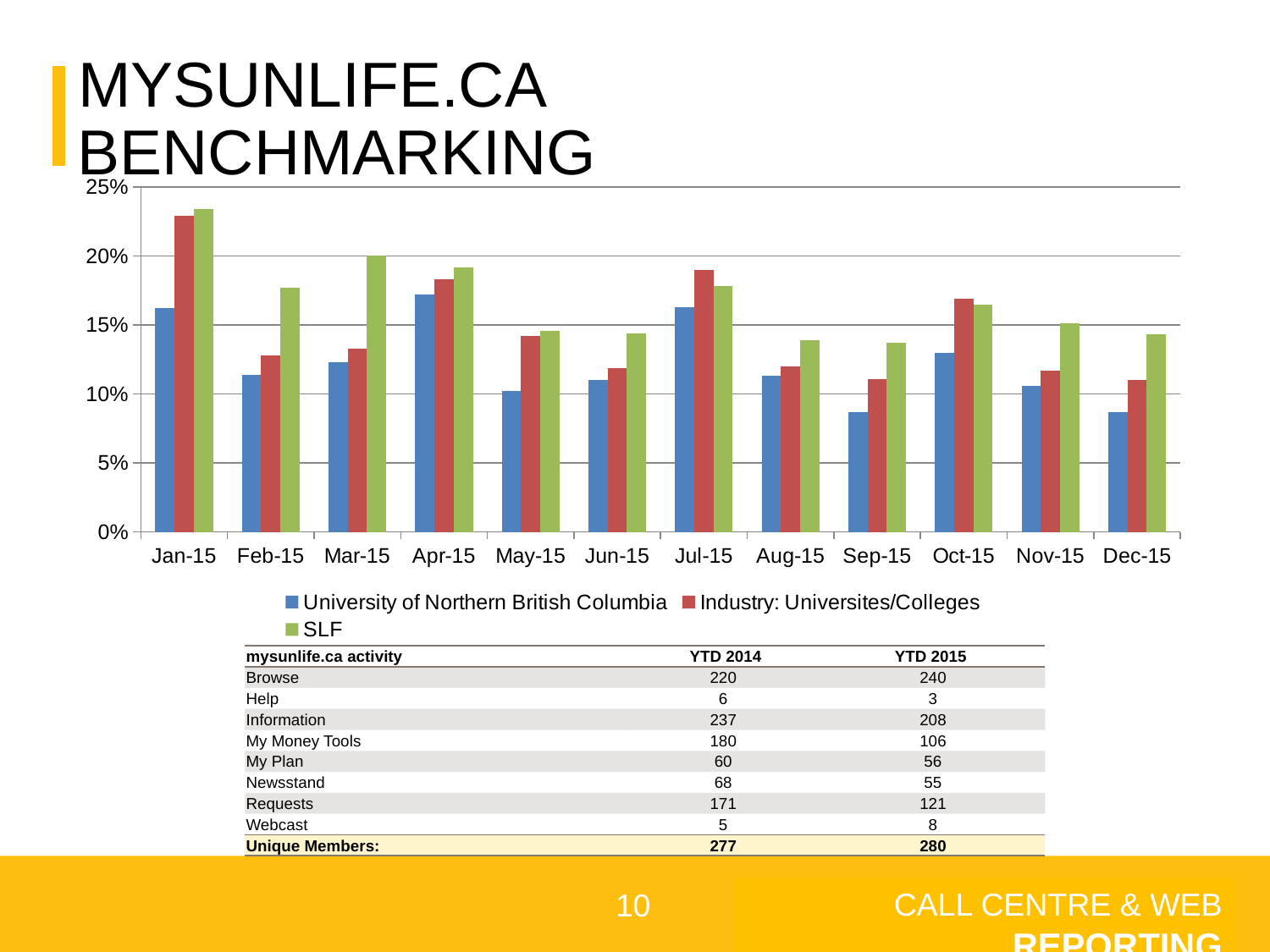

# Mysunlife.ca
benchmarking

### Chart

| Category | University of Northern British Columbia | Industry: Universites/Colleges | SLF |
|---|---|---|---|
| 42005 | 0.162 | 0.229 | 0.234 |
| 42036 | 0.114 | 0.128 | 0.177 |
| 42064 | 0.123 | 0.133 | 0.2 |
| 42095 | 0.172 | 0.183 | 0.192 |
| 42125 | 0.102 | 0.142 | 0.146 |
| 42156 | 0.11 | 0.119 | 0.144 |
| 42186 | 0.163 | 0.19 | 0.178 |
| 42217 | 0.113 | 0.12 | 0.139 |
| 42248 | 0.087 | 0.111 | 0.137 |
| 42278 | 0.13 | 0.169 | 0.165 |
| 42309 | 0.106 | 0.117 | 0.151 |
| 42339 | 0.087 | 0.11 | 0.143 |
| mysunlife.ca activity | YTD 2014 | YTD 2015 |
| --- | --- | --- |
| Browse | 220 | 240 |
| Help | 6 | 3 |
| Information | 237 | 208 |
| My Money Tools | 180 | 106 |
| My Plan | 60 | 56 |
| Newsstand | 68 | 55 |
| Requests | 171 | 121 |
| Webcast | 5 | 8 |
| Unique Members: | 277 | 280 |
CALL CENTRE & WEB REPORTING
10